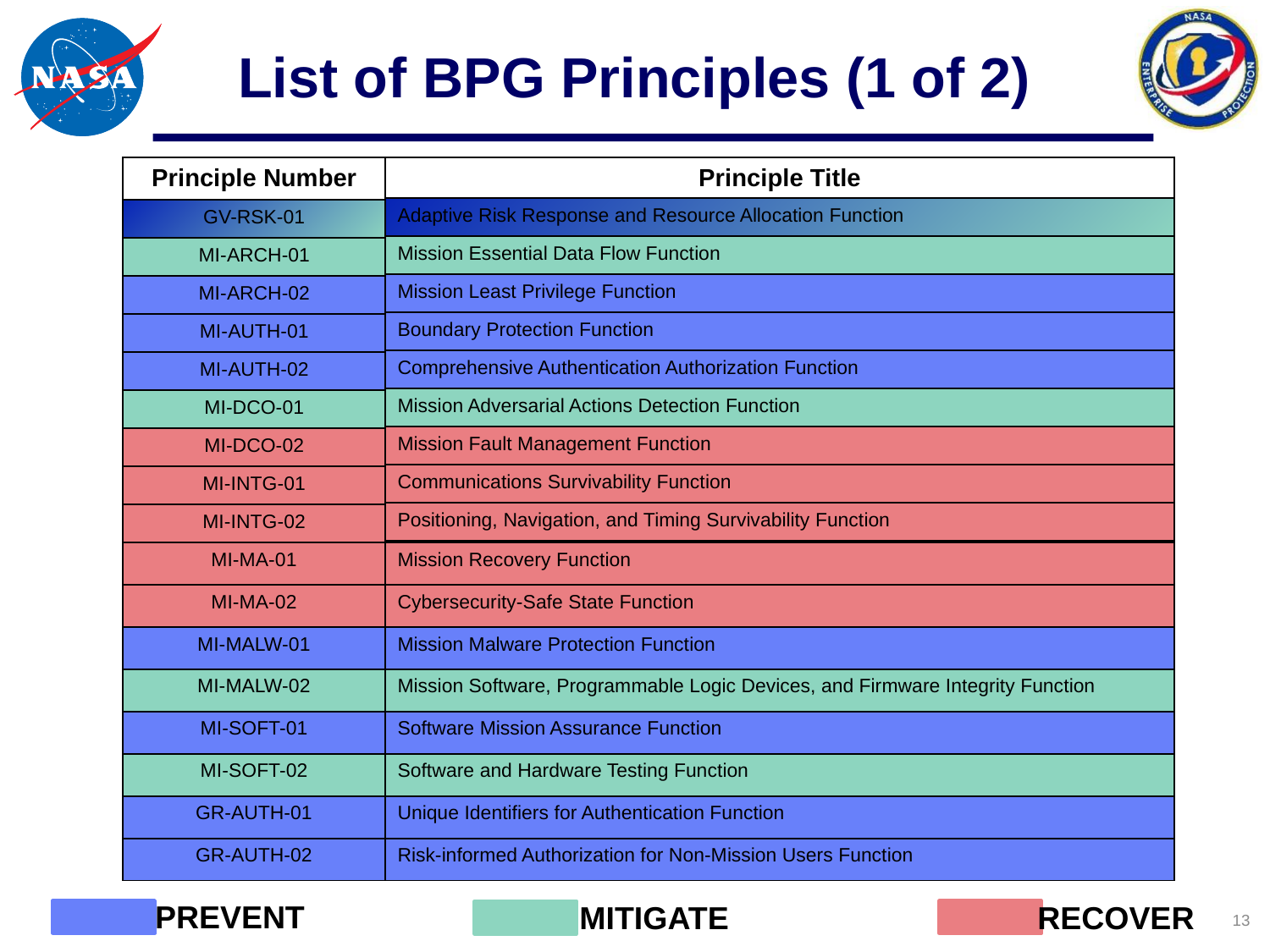

# List of BPG Principles (1 of 2)
| Principle Number |
| --- |
| GV-RSK-01 |
| MI-ARCH-01 |
| MI-ARCH-02 |
| MI-AUTH-01 |
| MI-AUTH-02 |
| MI-DCO-01 |
| MI-DCO-02 |
| MI-INTG-01 |
| MI-INTG-02 |
| Principle Title |
| --- |
| Adaptive Risk Response and Resource Allocation Function |
| Mission Essential Data Flow Function |
| Mission Least Privilege Function |
| Boundary Protection Function |
| Comprehensive Authentication Authorization Function |
| Mission Adversarial Actions Detection Function |
| Mission Fault Management Function |
| Communications Survivability Function |
| Positioning, Navigation, and Timing Survivability Function |
| Principle Title |
| --- |
| MI-MA-01 |
| MI-MA-02 |
| MI-MALW-01 |
| MI-MALW-02 |
| MI-SOFT-01 |
| MI-SOFT-02 |
| GR-AUTH-01 |
| GR-AUTH-02 |
| Principle Title |
| --- |
| Mission Recovery Function |
| Cybersecurity-Safe State Function |
| Mission Malware Protection Function |
| Mission Software, Programmable Logic Devices, and Firmware Integrity Function |
| Software Mission Assurance Function |
| Software and Hardware Testing Function |
| Unique Identifiers for Authentication Function |
| Risk-informed Authorization for Non-Mission Users Function |
PREVENT
MITIGATE
RECOVER
 13